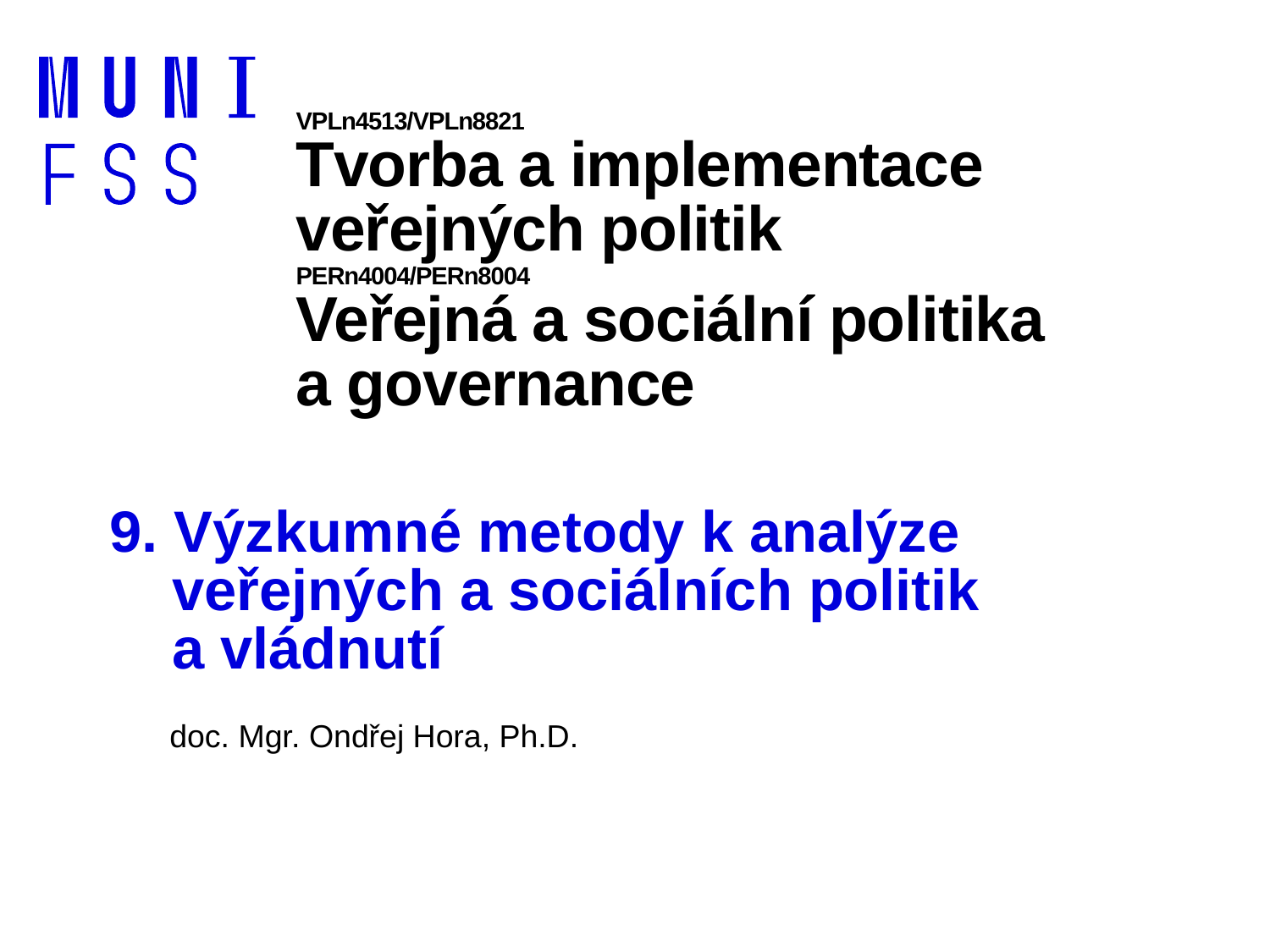

VPLn4513/VPLn8821
Tvorba a implementace
veřejných politik
PERn4004/PERn8004
Veřejná a sociální politika
a governance
# 9. Výzkumné metody k analýze veřejných a sociálních politik a vládnutí

doc. Mgr. Ondřej Hora, Ph.D.